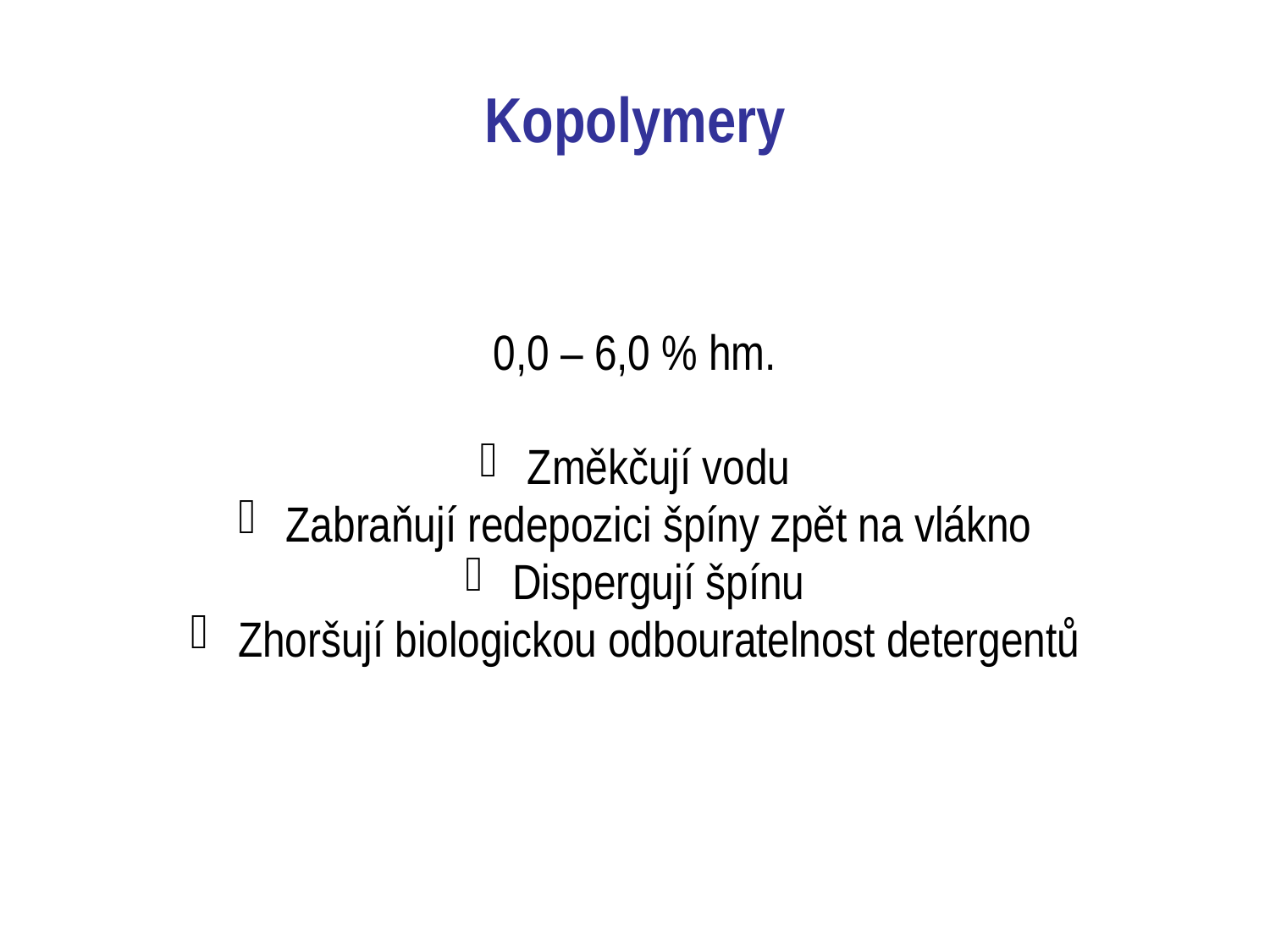

# Kopolymery
0,0 – 6,0 % hm.

Změkčují vodu
Zabraňují redepozici špíny zpět na vlákno
Dispergují špínu
Zhoršují biologickou odbouratelnost detergentů